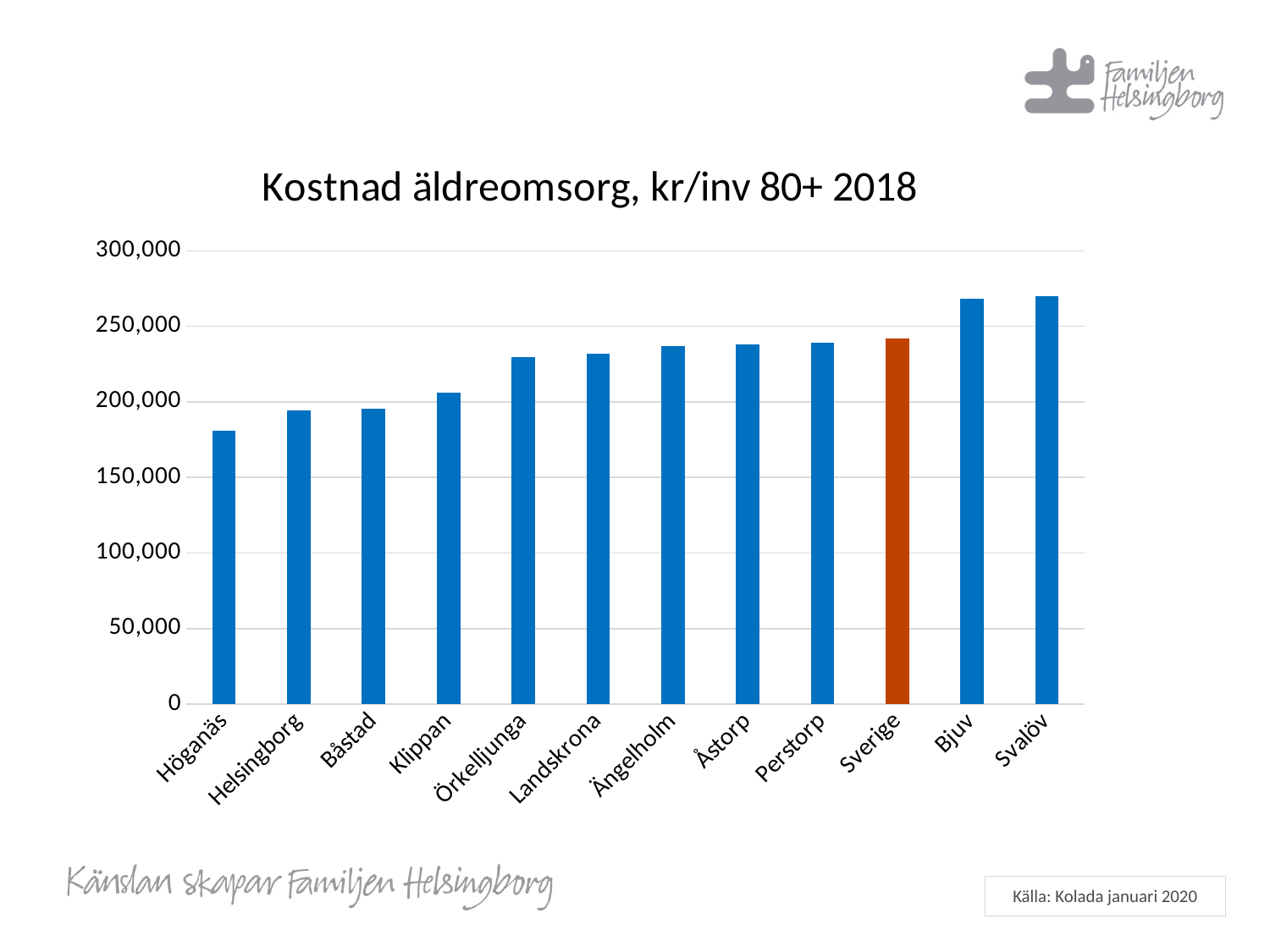

### Chart: Kostnad äldreomsorg, kr/inv 80+ 2018

| Category | Kostnad äldreomsorg, kr/inv 80+ 2018 |
|---|---|
| Höganäs | 181118.0 |
| Helsingborg | 194205.0 |
| Båstad | 195689.0 |
| Klippan | 206215.0 |
| Örkelljunga | 229796.0 |
| Landskrona | 232095.0 |
| Ängelholm | 236646.0 |
| Åstorp | 238160.0 |
| Perstorp | 239421.0 |
| Sverige | 241908.0 |
| Bjuv | 268349.0 |
| Svalöv | 269670.0 |
Källa: Kolada januari 2020